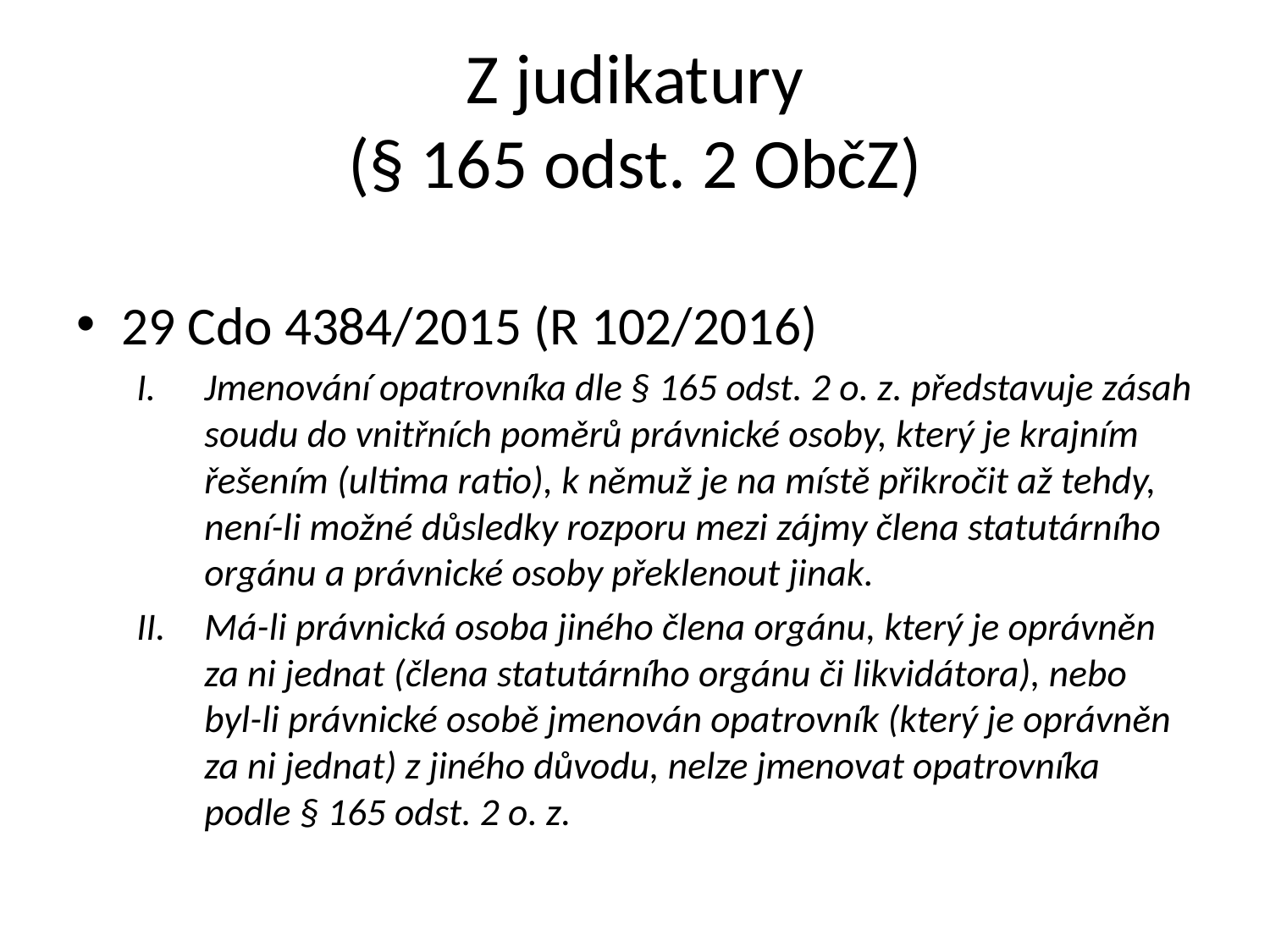

Z judikatury
(§ 165 odst. 2 ObčZ)

29 Cdo 4384/2015 (R 102/2016)
Jmenování opatrovníka dle § 165 odst. 2 o. z. představuje zásah soudu do vnitřních poměrů právnické osoby, který je krajním řešením (ultima ratio), k němuž je na místě přikročit až tehdy, není-li možné důsledky rozporu mezi zájmy člena statutárního orgánu a právnické osoby překlenout jinak.
Má-li právnická osoba jiného člena orgánu, který je oprávněn za ni jednat (člena statutárního orgánu či likvidátora), nebo byl-li právnické osobě jmenován opatrovník (který je oprávněn za ni jednat) z jiného důvodu, nelze jmenovat opatrovníka podle § 165 odst. 2 o. z.